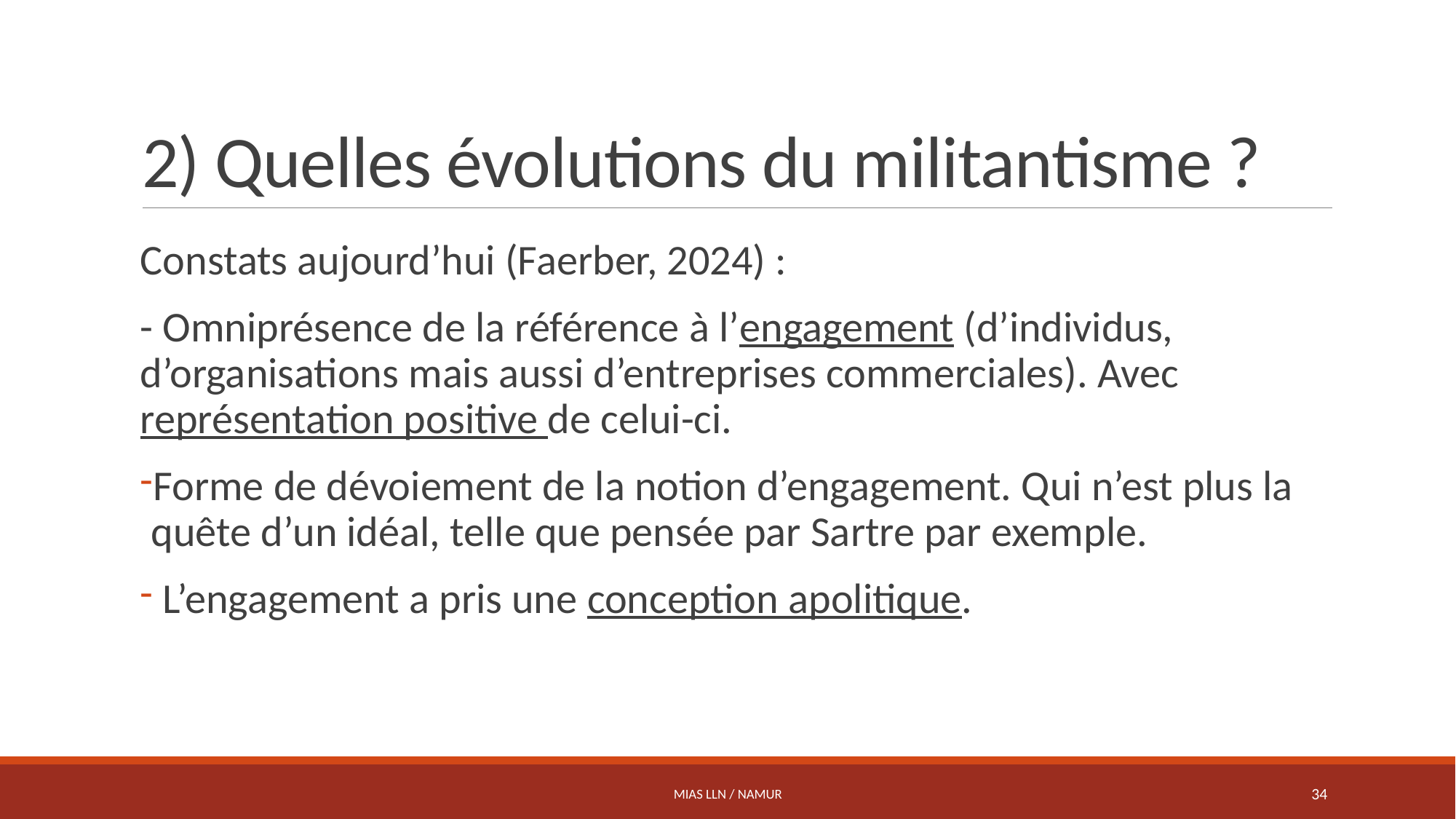

# 2) Quelles évolutions du militantisme ?
Constats aujourd’hui (Faerber, 2024) :
- Omniprésence de la référence à l’engagement (d’individus, d’organisations mais aussi d’entreprises commerciales). Avec représentation positive de celui-ci.
Forme de dévoiement de la notion d’engagement. Qui n’est plus la quête d’un idéal, telle que pensée par Sartre par exemple.
 L’engagement a pris une conception apolitique.
MIAS LLN / NAMUR
34